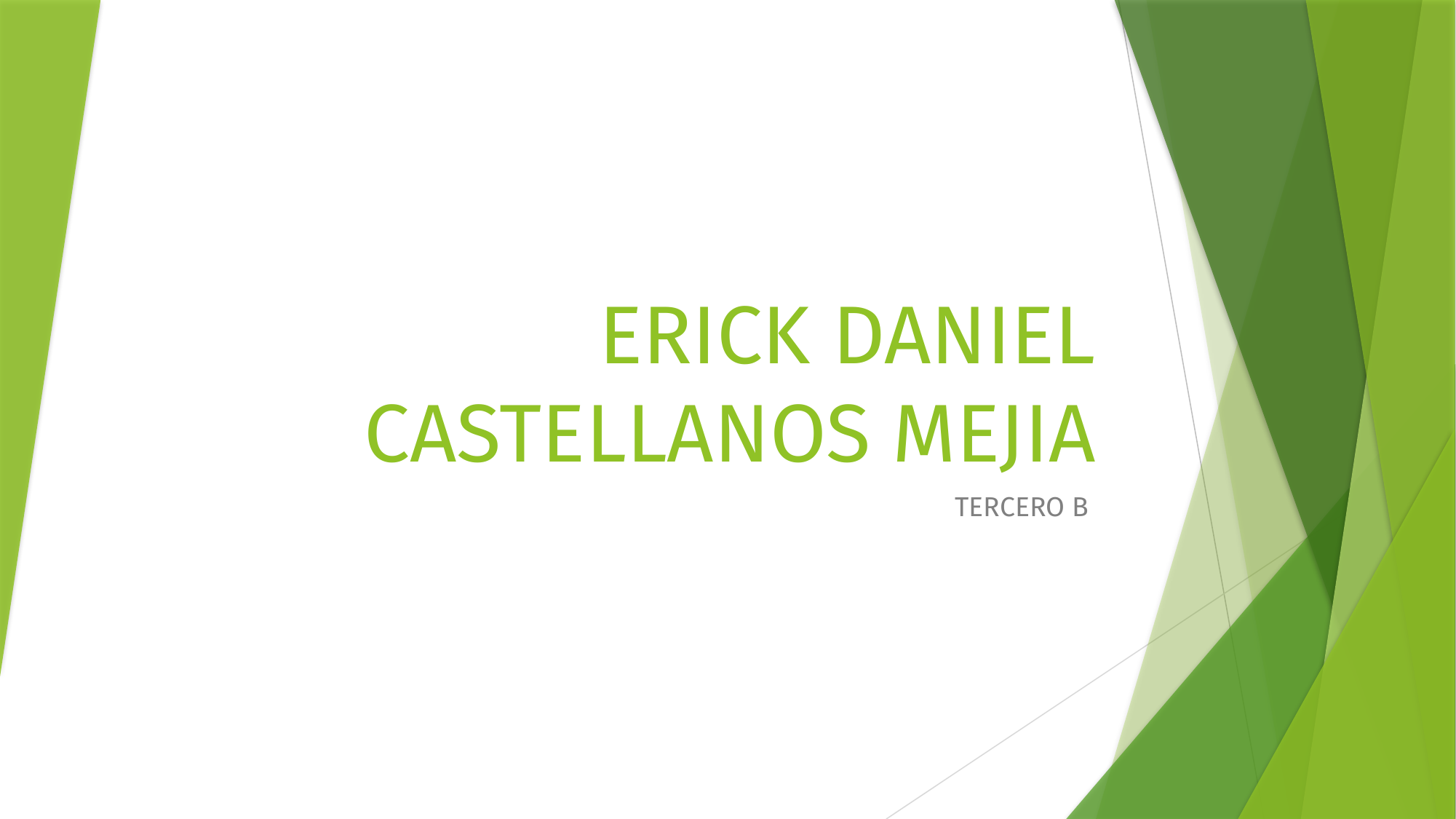

# ERICK DANIEL CASTELLANOS MEJIA
TERCERO B